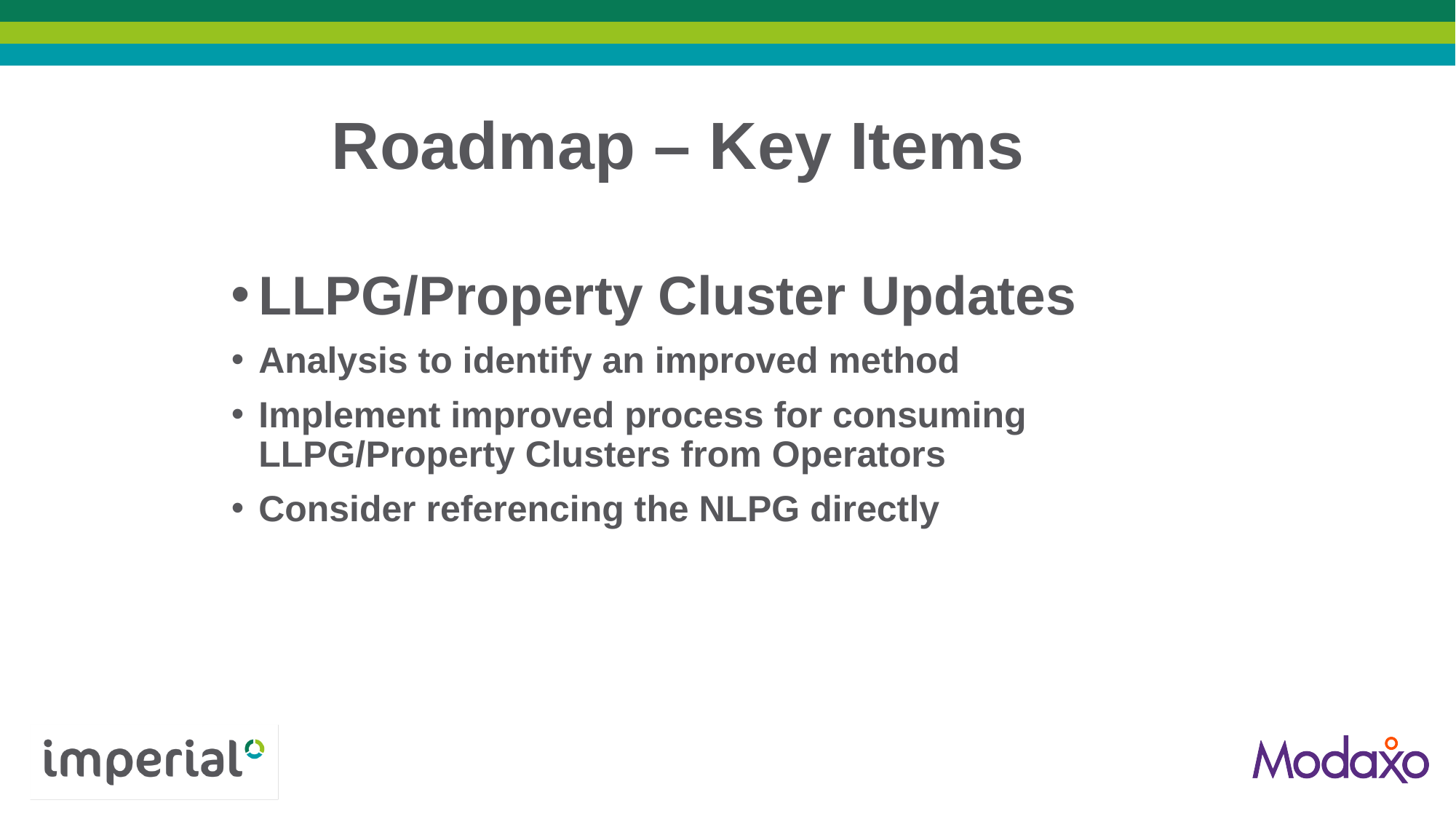

Roadmap – Key Items

LLPG/Property Cluster Updates
Analysis to identify an improved method
Implement improved process for consuming LLPG/Property Clusters from Operators
Consider referencing the NLPG directly